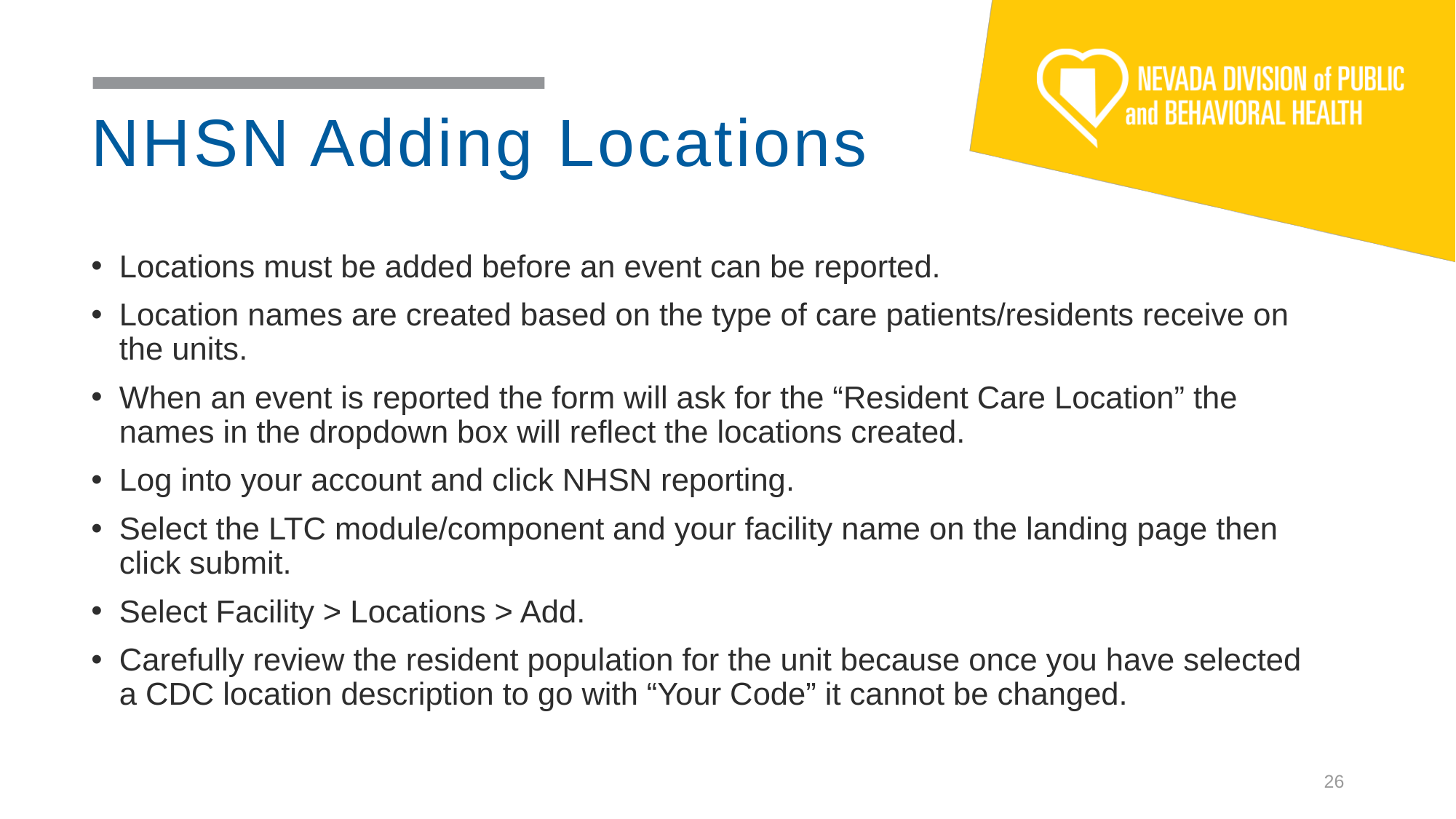

# NHSN Adding Locations
Locations must be added before an event can be reported.
Location names are created based on the type of care patients/residents receive on the units.
When an event is reported the form will ask for the “Resident Care Location” the names in the dropdown box will reflect the locations created.
Log into your account and click NHSN reporting.
Select the LTC module/component and your facility name on the landing page then click submit.
Select Facility > Locations > Add.
Carefully review the resident population for the unit because once you have selected a CDC location description to go with “Your Code” it cannot be changed.

26